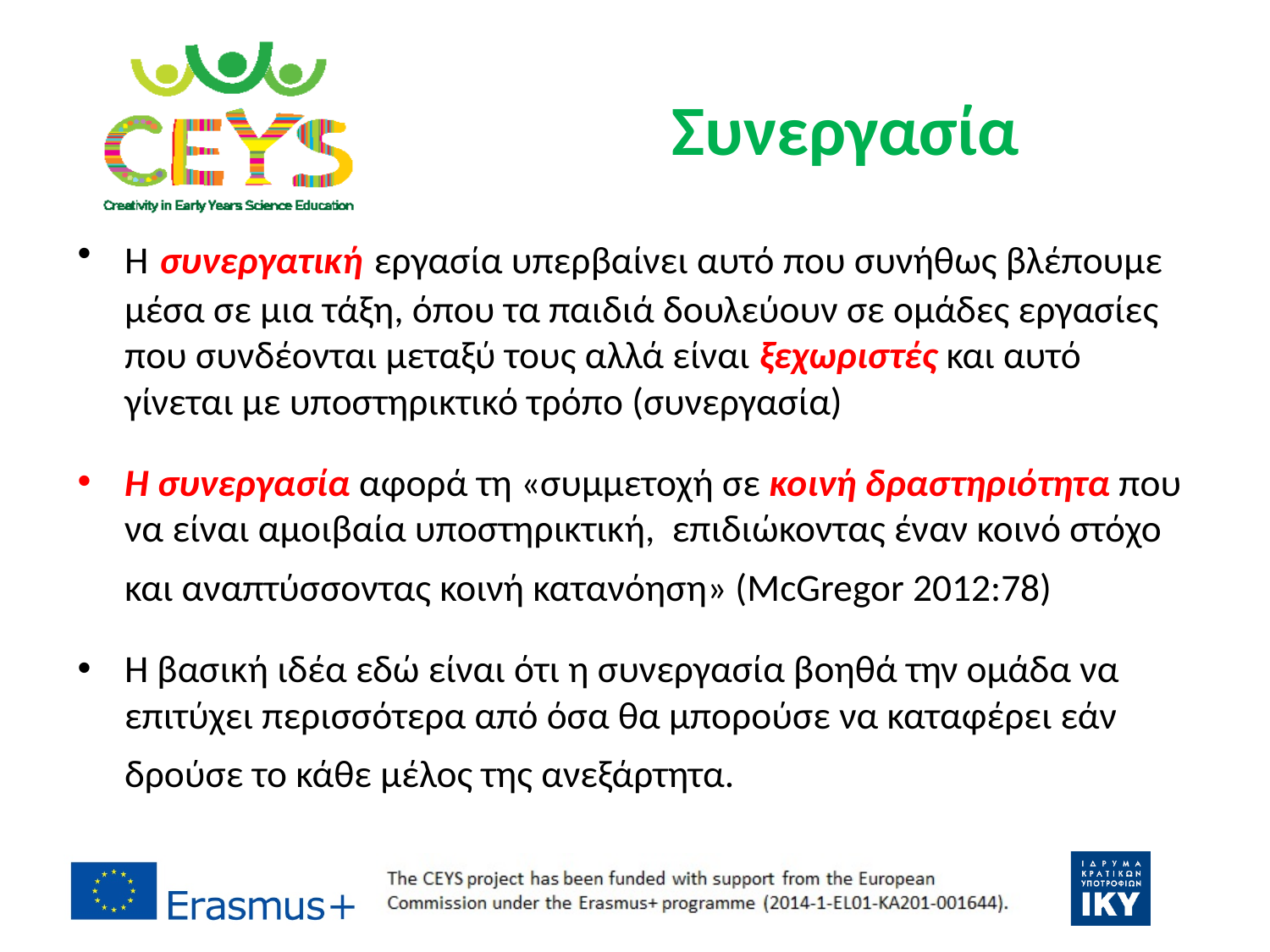

# Συνεργασία
Η συνεργατική εργασία υπερβαίνει αυτό που συνήθως βλέπουμε μέσα σε μια τάξη, όπου τα παιδιά δουλεύουν σε ομάδες εργασίες που συνδέονται μεταξύ τους αλλά είναι ξεχωριστές και αυτό γίνεται με υποστηρικτικό τρόπο (συνεργασία)

Η συνεργασία αφορά τη «συμμετοχή σε κοινή δραστηριότητα που να είναι αμοιβαία υποστηρικτική,  επιδιώκοντας έναν κοινό στόχο και αναπτύσσοντας κοινή κατανόηση» (McGregor 2012:78)

Η βασική ιδέα εδώ είναι ότι η συνεργασία βοηθά την ομάδα να επιτύχει περισσότερα από όσα θα μπορούσε να καταφέρει εάν δρούσε το κάθε μέλος της ανεξάρτητα.